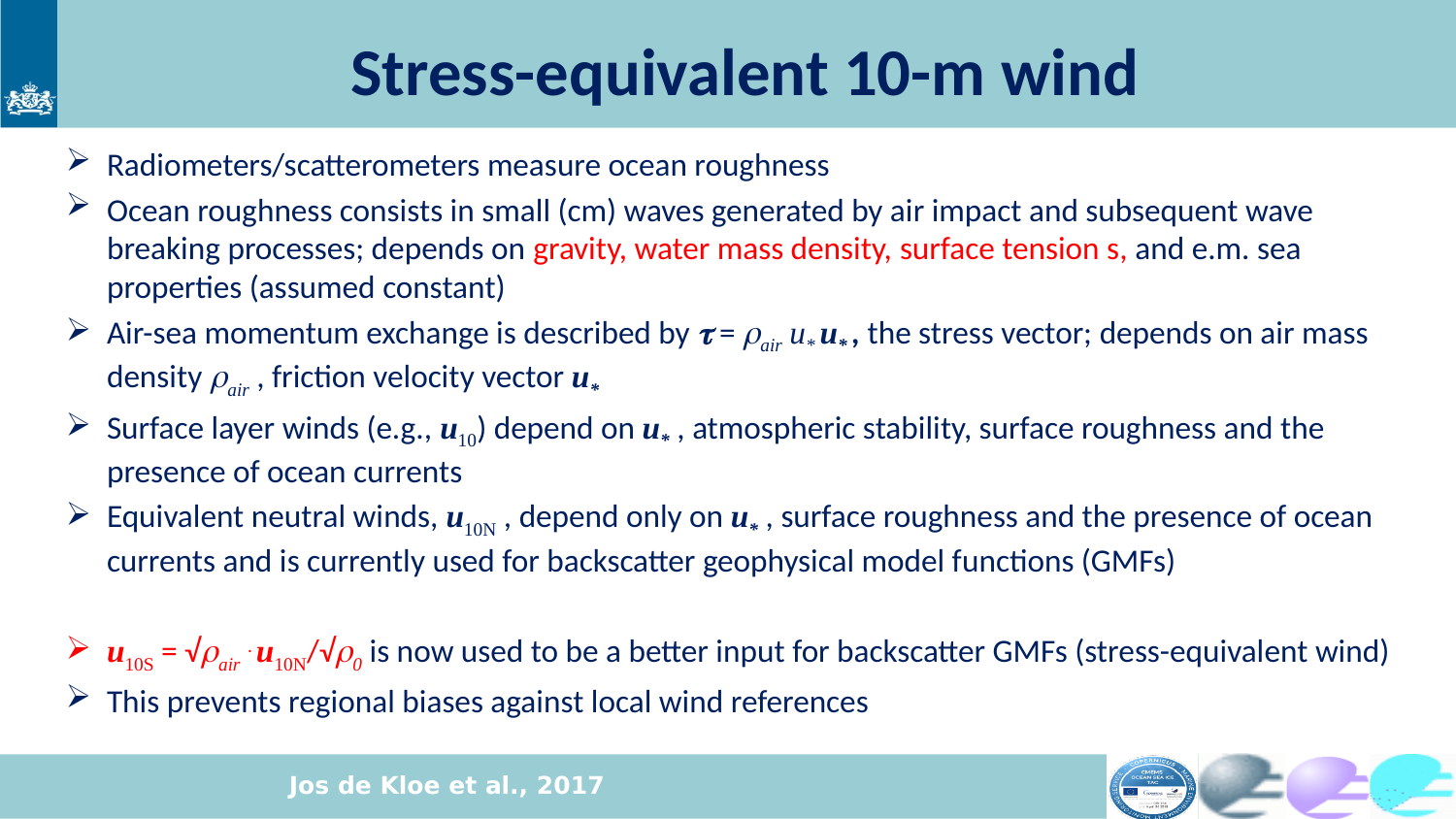

Stress-equivalent 10-m wind
Radiometers/scatterometers measure ocean roughness
Ocean roughness consists in small (cm) waves generated by air impact and subsequent wave breaking processes; depends on gravity, water mass density, surface tension s, and e.m. sea properties (assumed constant)
Air-sea momentum exchange is described by τ = ρair u* u* , the stress vector; depends on air mass density ρair , friction velocity vector u*
Surface layer winds (e.g., u10) depend on u* , atmospheric stability, surface roughness and the presence of ocean currents
Equivalent neutral winds, u10N , depend only on u* , surface roughness and the presence of ocean currents and is currently used for backscatter geophysical model functions (GMFs)

u10S = √ρair . u10N/√ρ0 is now used to be a better input for backscatter GMFs (stress-equivalent wind)
This prevents regional biases against local wind references
Jos de Kloe et al., 2017